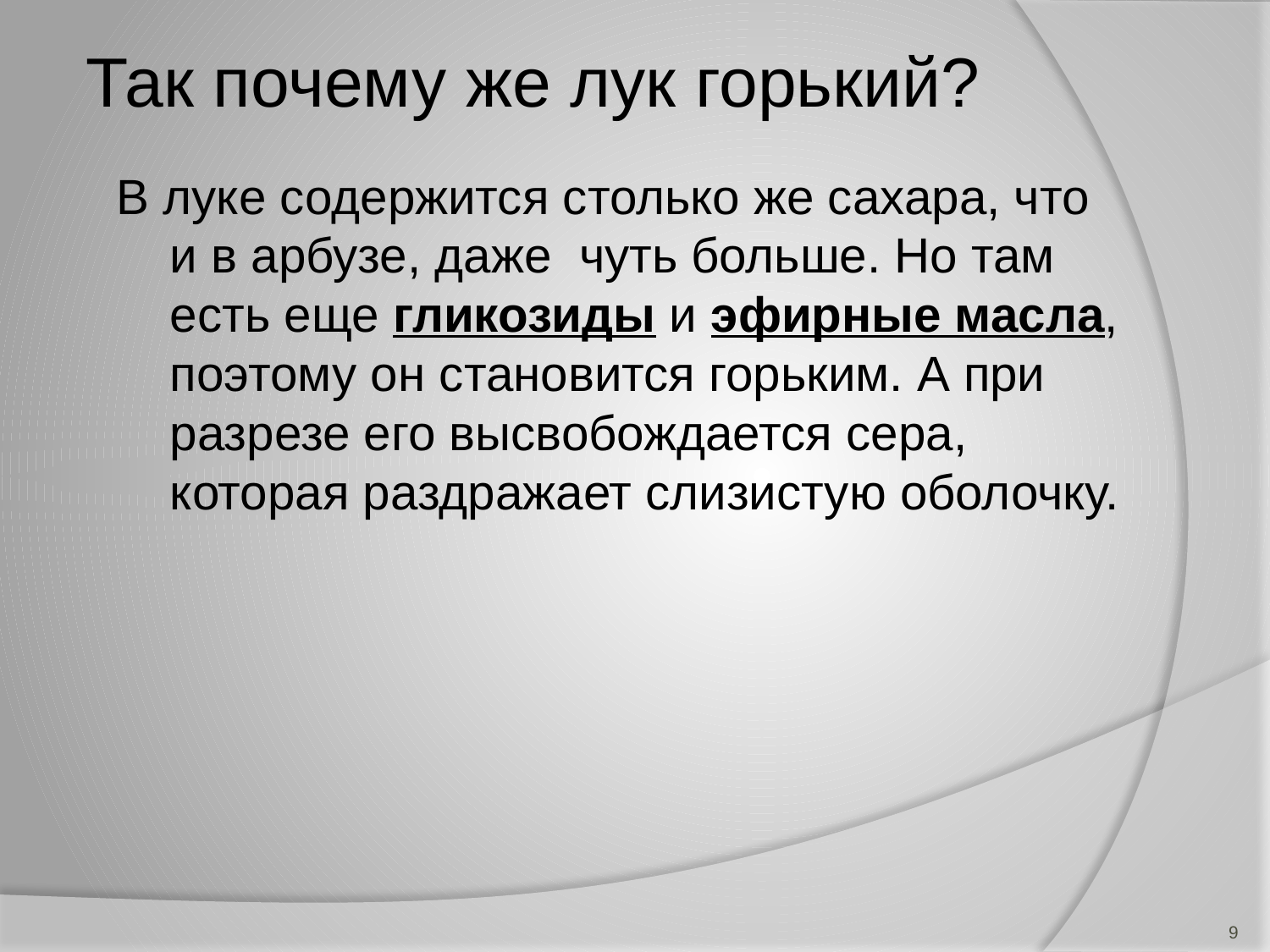

# Так почему же лук горький?
В луке содержится столько же сахара, что и в арбузе, даже  чуть больше. Но там есть еще гликозиды и эфирные масла, поэтому он становится горьким. А при разрезе его высвобождается сера, которая раздражает слизистую оболочку.
9